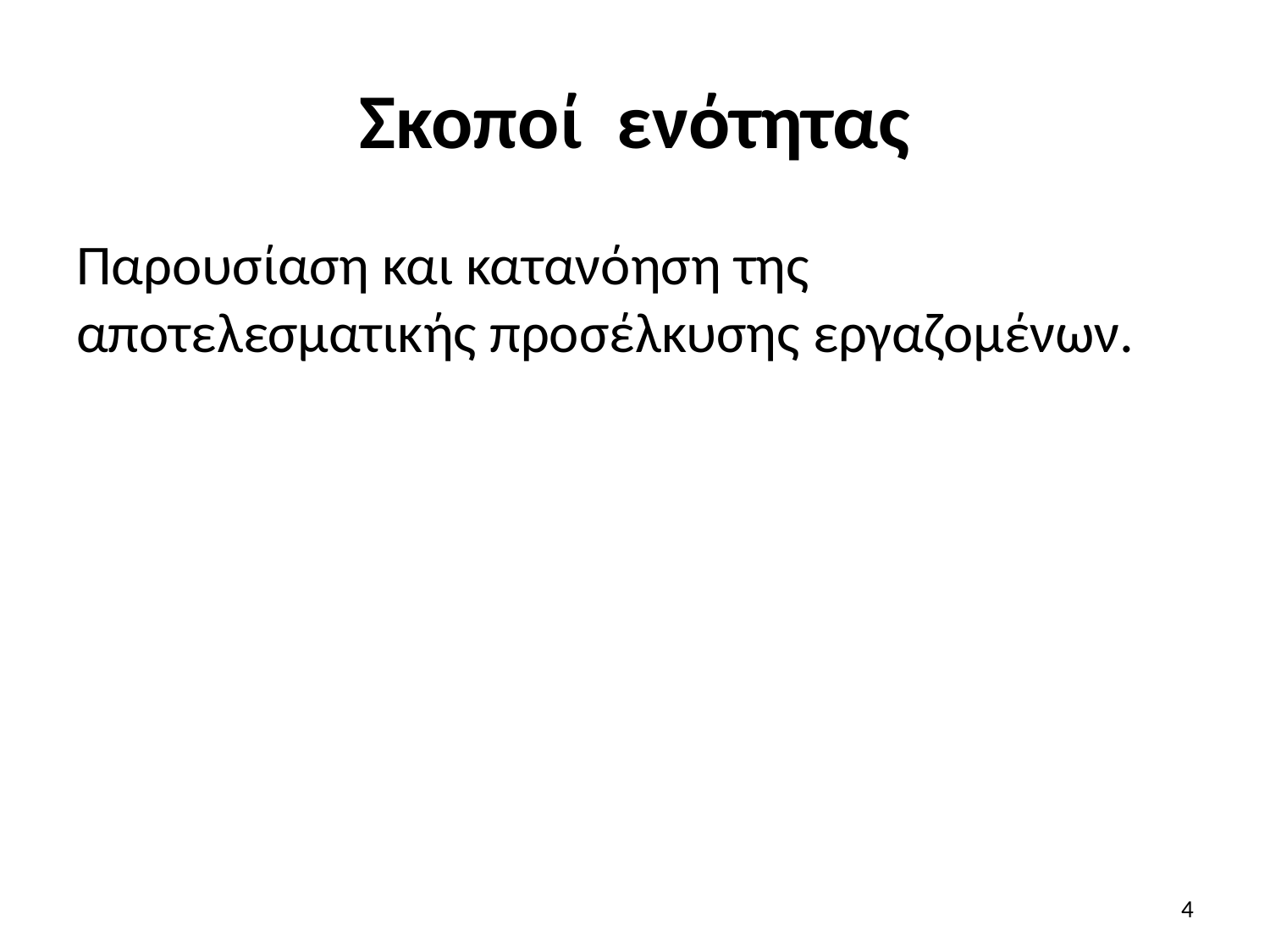

# Σκοποί  ενότητας
Παρουσίαση και κατανόηση της αποτελεσματικής προσέλκυσης εργαζομένων.
4